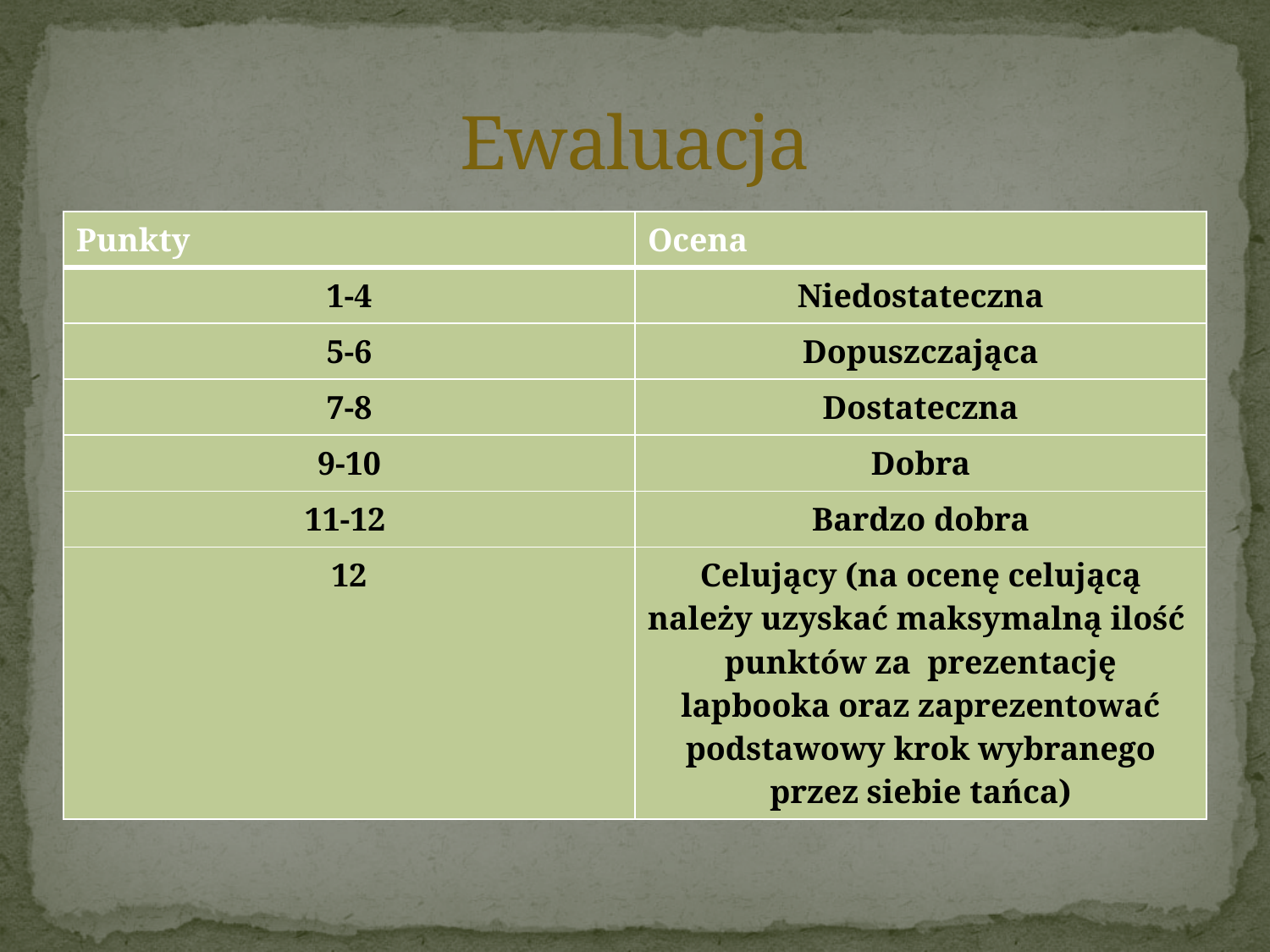

# Ewaluacja
| Punkty | Ocena |
| --- | --- |
| 1-4 | Niedostateczna |
| 5-6 | Dopuszczająca |
| 7-8 | Dostateczna |
| 9-10 | Dobra |
| 11-12 | Bardzo dobra |
| 12 | Celujący (na ocenę celującą należy uzyskać maksymalną ilość punktów za prezentację lapbooka oraz zaprezentować podstawowy krok wybranego przez siebie tańca) |